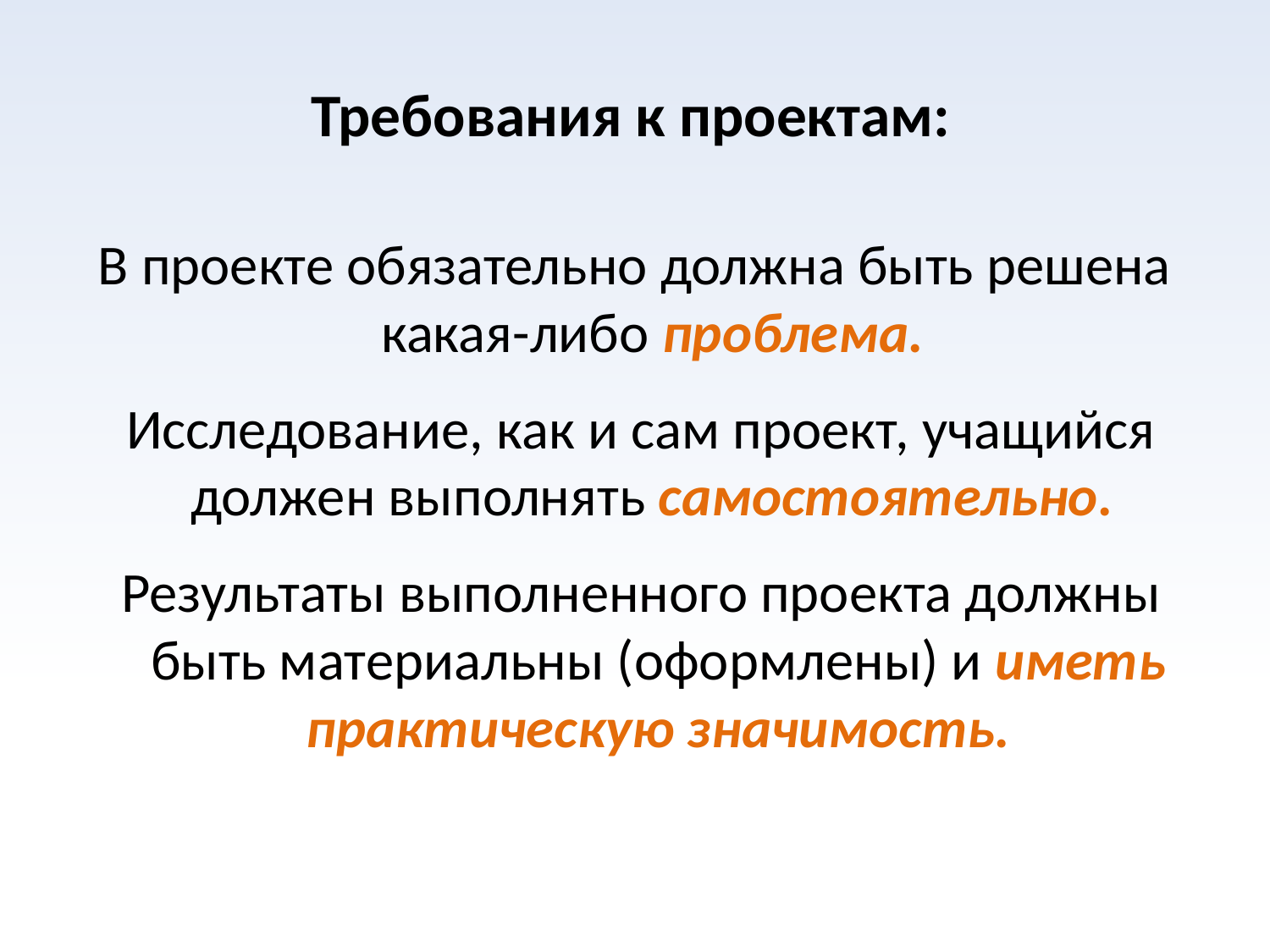

# Требования к проектам:
В проекте обязательно должна быть решена какая-либо проблема.
 Исследование, как и сам проект, учащийся должен выполнять самостоятельно.
 Результаты выполненного проекта должны быть материальны (оформлены) и иметь практическую значимость.